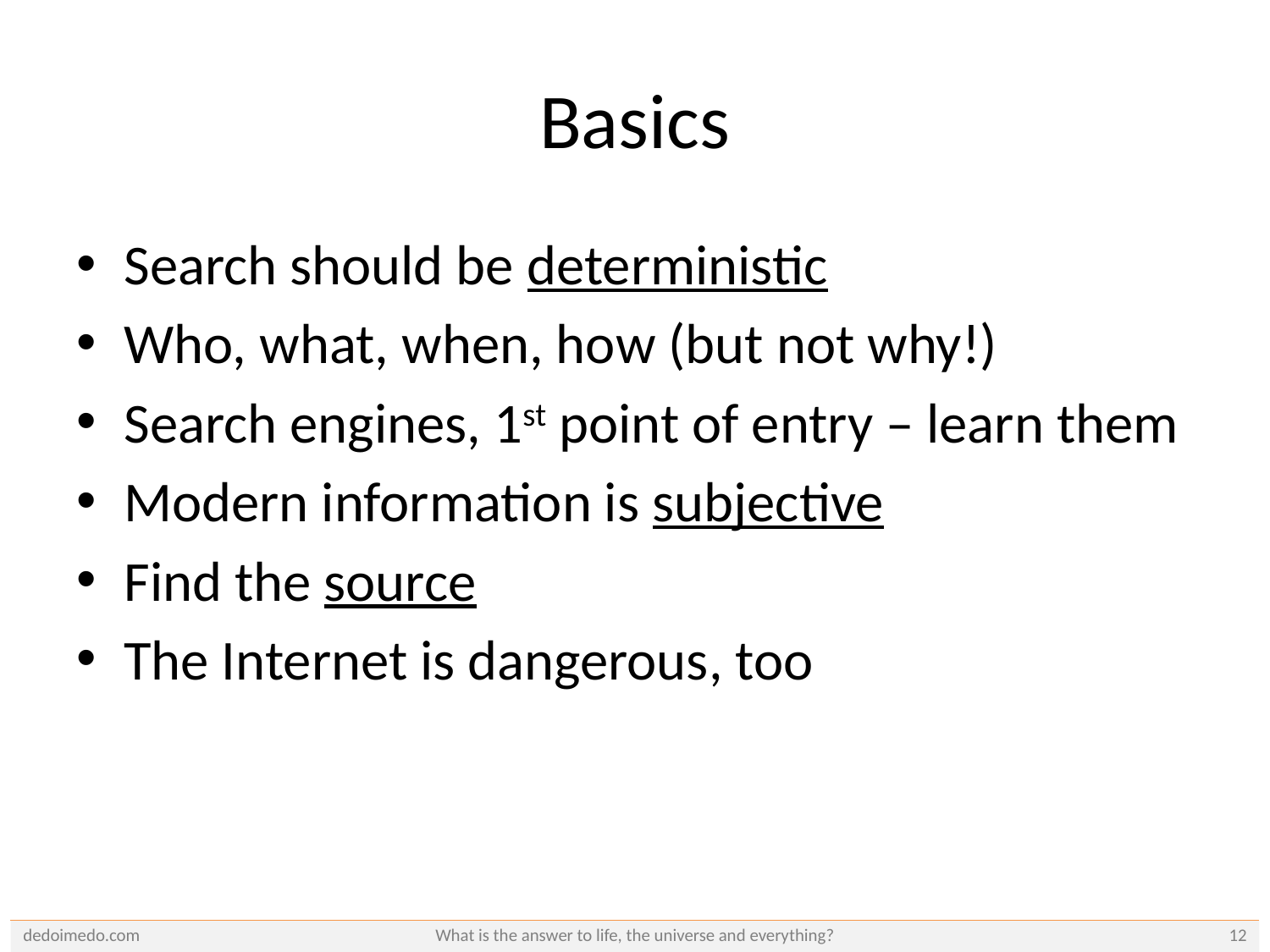

# Basics
Search should be deterministic
Who, what, when, how (but not why!)
Search engines, 1st point of entry – learn them
Modern information is subjective
Find the source
The Internet is dangerous, too
What is the answer to life, the universe and everything?
dedoimedo.com
12